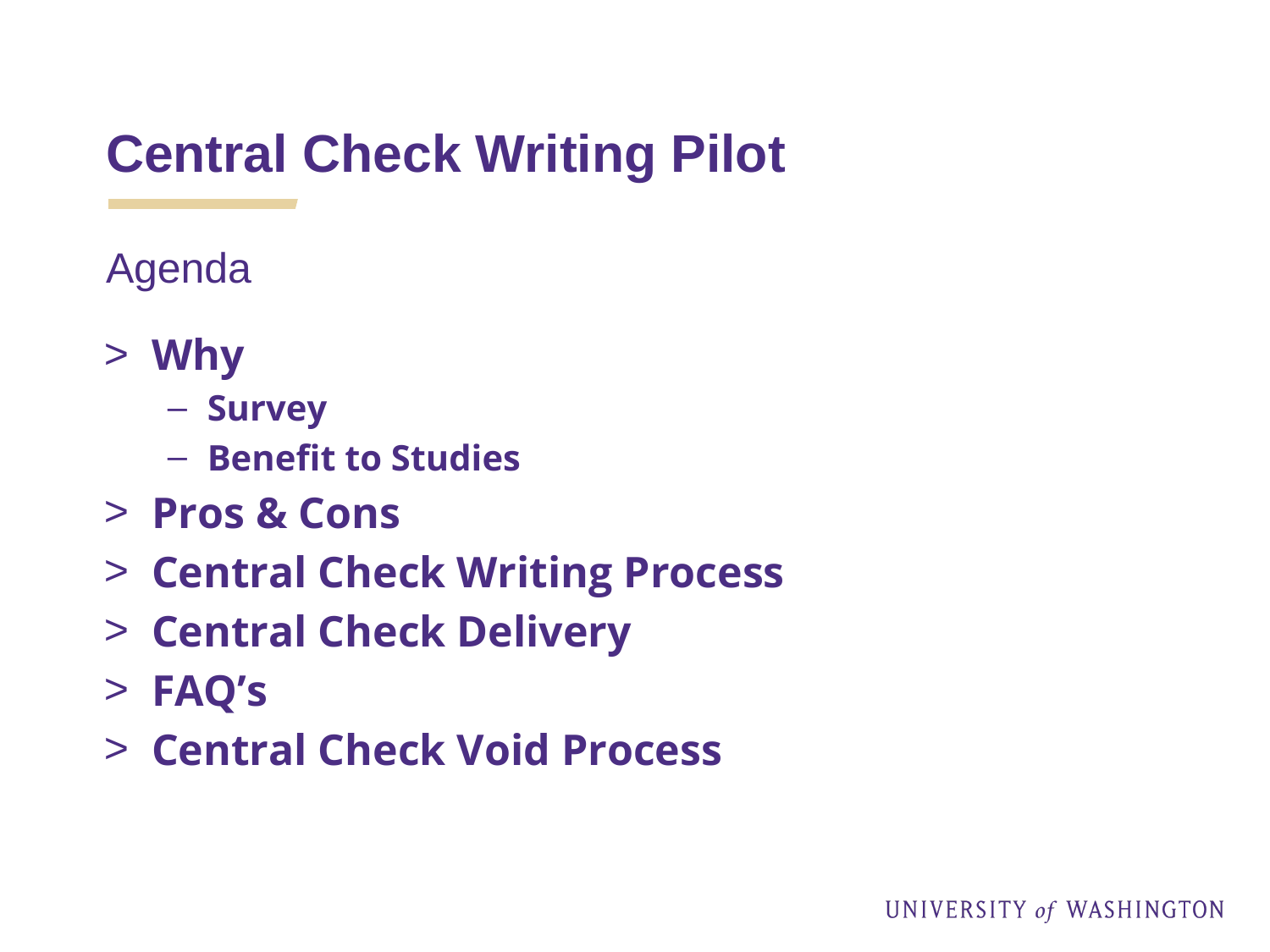

# Central Check Writing Pilot
Agenda
Why
Survey
Benefit to Studies
Pros & Cons
Central Check Writing Process
Central Check Delivery
FAQ’s
Central Check Void Process